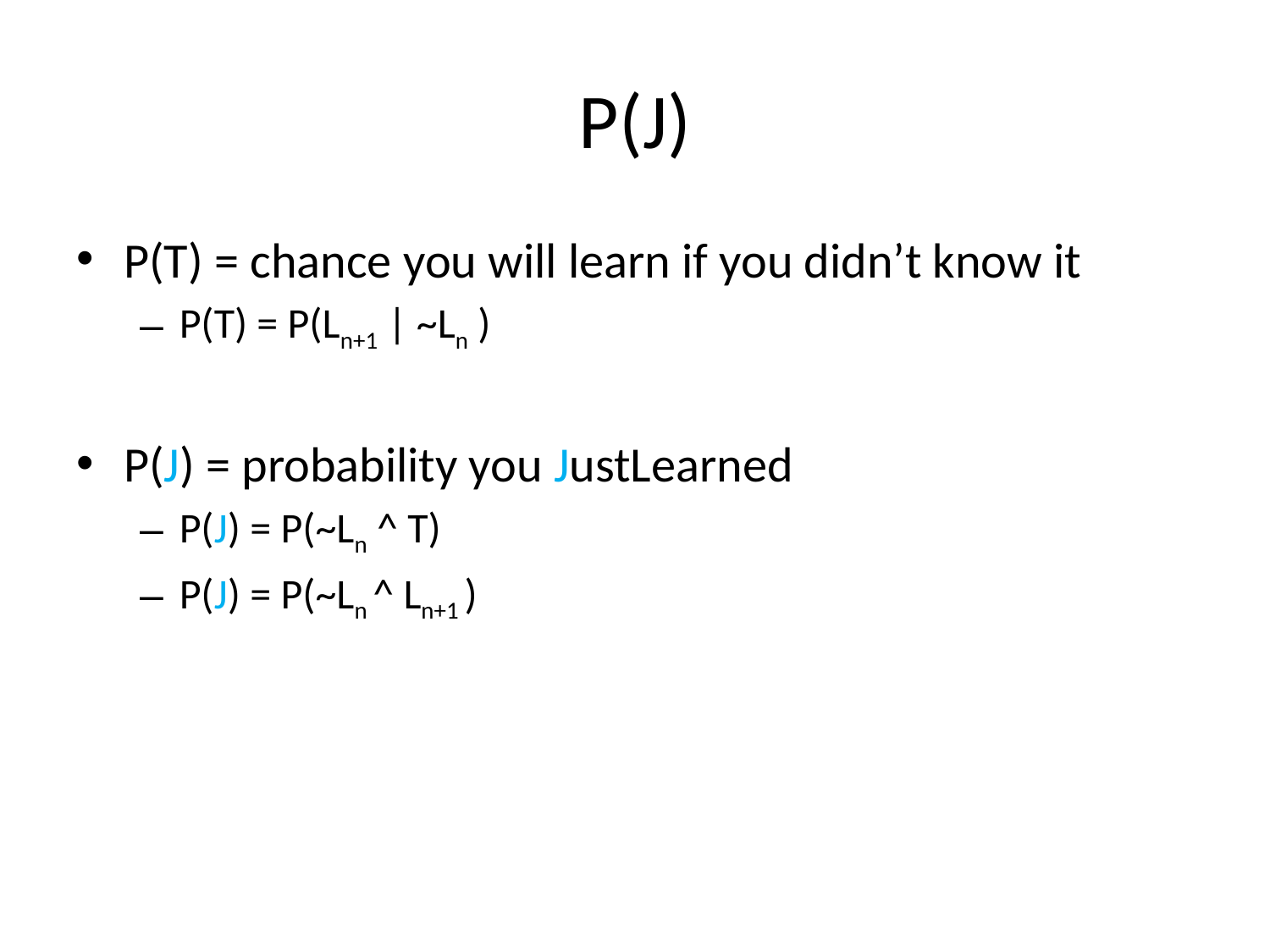

# P(J)
P(T) = chance you will learn if you didn’t know it
P(T) = P(Ln+1 | ~Ln )

P(J) = probability you JustLearned
P(J) = P(~Ln ^ T)
P(J) = P(~Ln ^ Ln+1 )